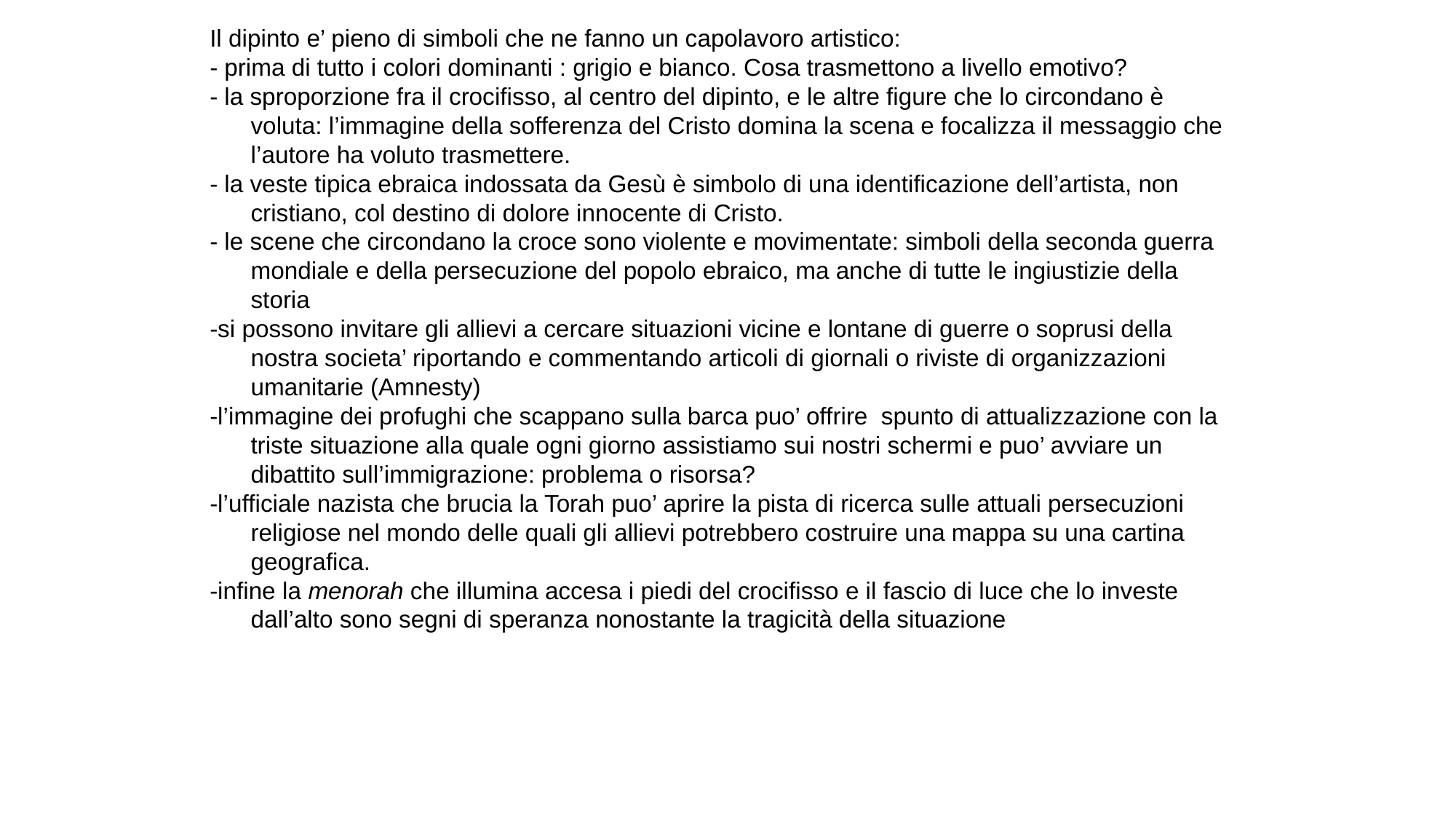

Il dipinto e’ pieno di simboli che ne fanno un capolavoro artistico:
- prima di tutto i colori dominanti : grigio e bianco. Cosa trasmettono a livello emotivo?
- la sproporzione fra il crocifisso, al centro del dipinto, e le altre figure che lo circondano è voluta: l’immagine della sofferenza del Cristo domina la scena e focalizza il messaggio che l’autore ha voluto trasmettere.
- la veste tipica ebraica indossata da Gesù è simbolo di una identificazione dell’artista, non cristiano, col destino di dolore innocente di Cristo.
- le scene che circondano la croce sono violente e movimentate: simboli della seconda guerra mondiale e della persecuzione del popolo ebraico, ma anche di tutte le ingiustizie della storia
-si possono invitare gli allievi a cercare situazioni vicine e lontane di guerre o soprusi della nostra societa’ riportando e commentando articoli di giornali o riviste di organizzazioni umanitarie (Amnesty)
-l’immagine dei profughi che scappano sulla barca puo’ offrire  spunto di attualizzazione con la triste situazione alla quale ogni giorno assistiamo sui nostri schermi e puo’ avviare un dibattito sull’immigrazione: problema o risorsa?
-l’ufficiale nazista che brucia la Torah puo’ aprire la pista di ricerca sulle attuali persecuzioni religiose nel mondo delle quali gli allievi potrebbero costruire una mappa su una cartina geografica.
-infine la menorah che illumina accesa i piedi del crocifisso e il fascio di luce che lo investe dall’alto sono segni di speranza nonostante la tragicità della situazione